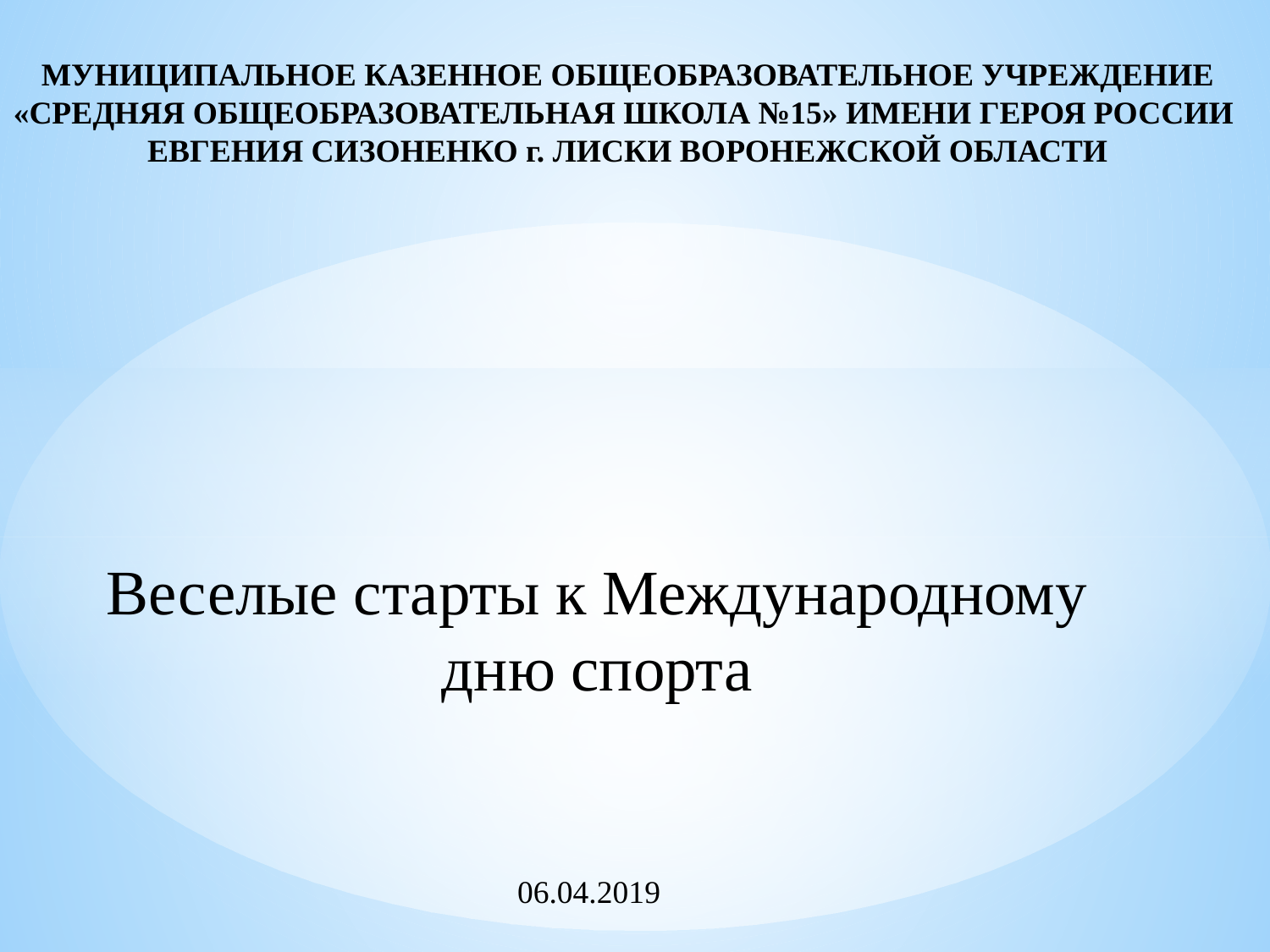

МУНИЦИПАЛЬНОЕ КАЗЕННОЕ ОБЩЕОБРАЗОВАТЕЛЬНОЕ УЧРЕЖДЕНИЕ
«СРЕДНЯЯ ОБЩЕОБРАЗОВАТЕЛЬНАЯ ШКОЛА №15» ИМЕНИ ГЕРОЯ РОССИИ
ЕВГЕНИЯ СИЗОНЕНКО г. ЛИСКИ ВОРОНЕЖСКОЙ ОБЛАСТИ
Веселые старты к Международному дню спорта
06.04.2019